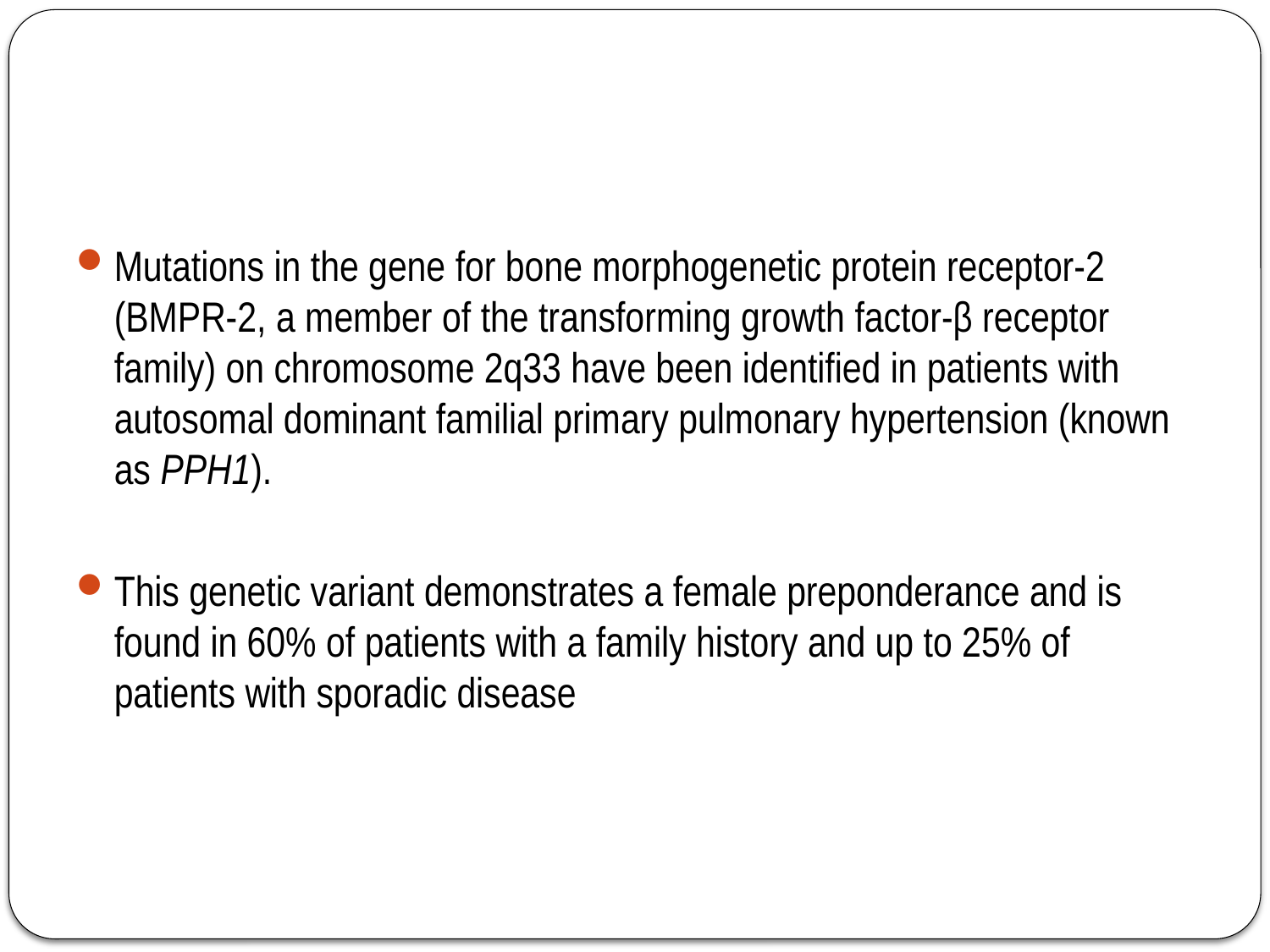

Mutations in the gene for bone morphogenetic protein receptor-2 (BMPR-2, a member of the transforming growth factor-β receptor family) on chromosome 2q33 have been identified in patients with autosomal dominant familial primary pulmonary hypertension (known as PPH1).

This genetic variant demonstrates a female preponderance and is found in 60% of patients with a family history and up to 25% of patients with sporadic disease